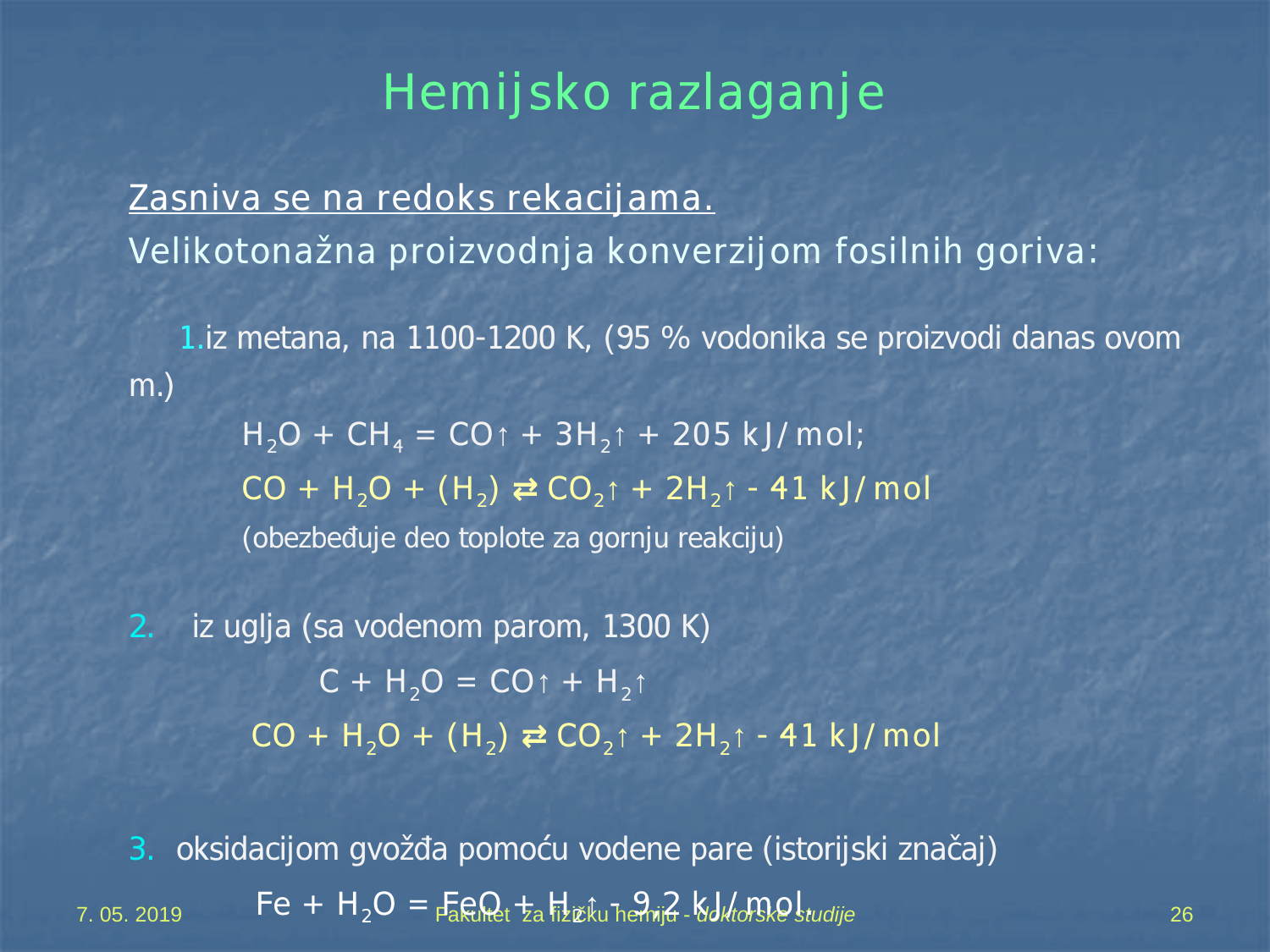

# Hemijsko razlaganje
Zasniva se na redoks rekacijama.
Velikotonažna proizvodnja konverzijom fosilnih goriva:

iz metana, na 1100-1200 K, (95 % vodonika se proizvodi danas ovom m.)
H2O + CH4 = CO↑ + 3H2↑ + 205 kJ/mol;
CO + H2O + (H2) ⇄ CO2↑ + 2H2↑ - 41 kJ/mol
(obezbeđuje deo toplote za gornju reakciju)

iz uglja (sa vodenom parom, 1300 K)
		C + H2O = CO↑ + H2↑
 CO + H2O + (H2) ⇄ CO2↑ + 2H2↑ - 41 kJ/mol

oksidacijom gvožđa pomoću vodene pare (istorijski značaj)
	Fe + H2O = FeO + H2↑ - 9,2 kJ/mol.
7. 05. 2019
Fakultet  za fizičku hemiju - doktorske studije
26